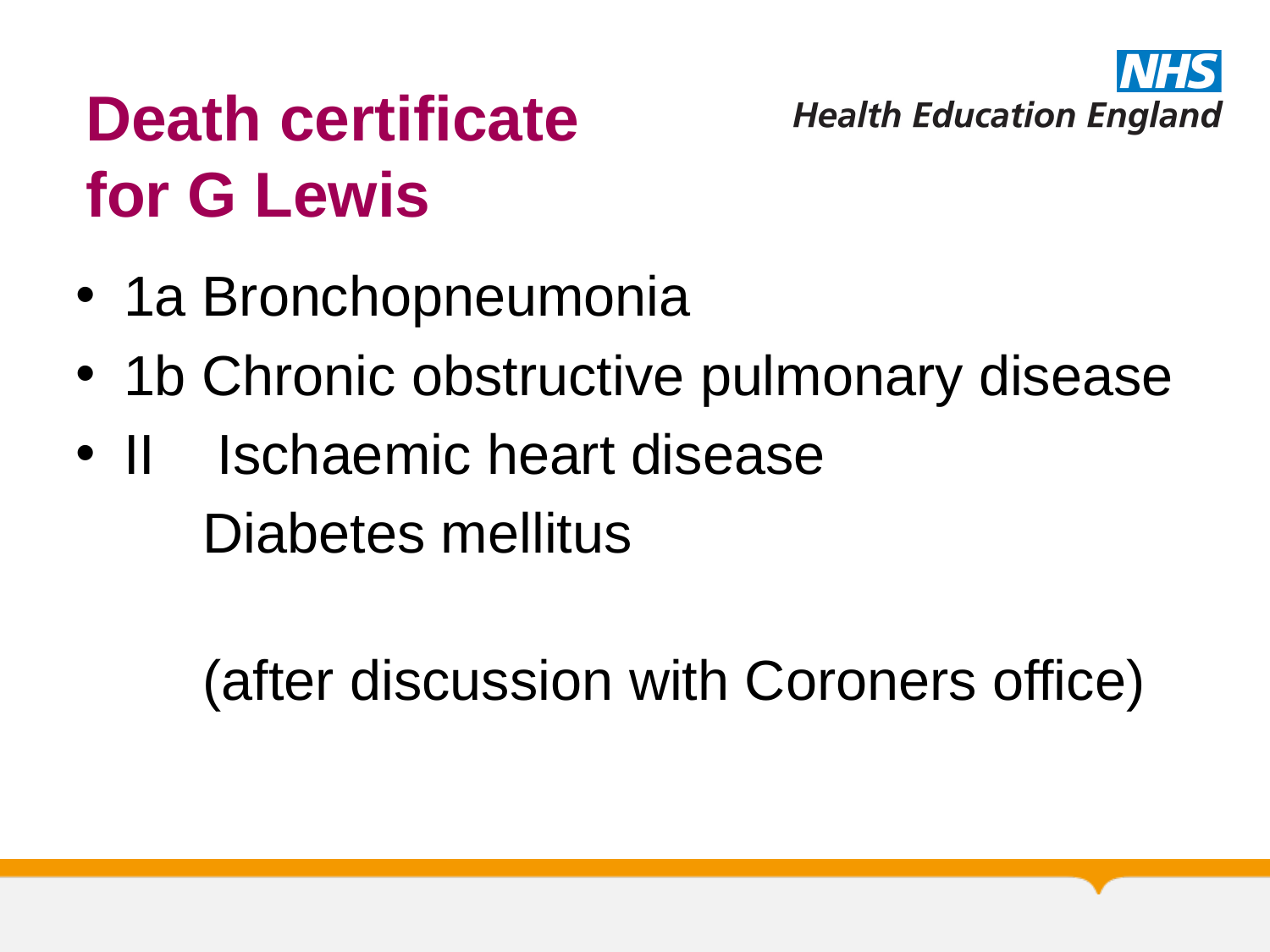

# Death certificate for G Lewis
1a Bronchopneumonia
1b Chronic obstructive pulmonary disease
II    Ischaemic heart disease
Diabetes mellitus

(after discussion with Coroners office)